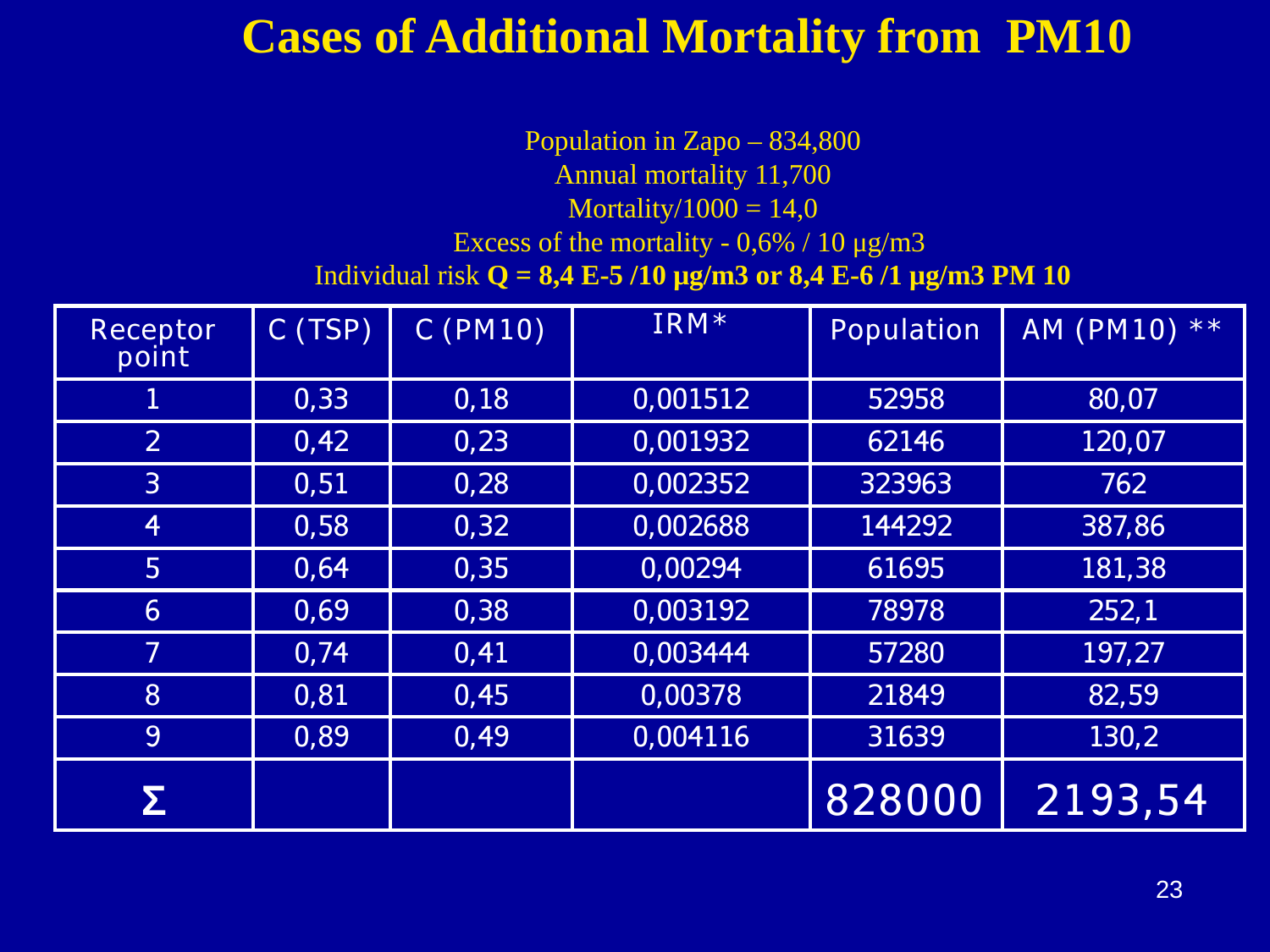

# Cases of Additional Mortality from  PM10 Population in Zapo – 834,800 Annual mortality 11,700 Mortality/1000 = 14,0 Excess of the mortality - 0,6% / 10 μg/m3 Individual risk Q = 8,4 E-5 /10 μg/m3 or 8,4 E-6 /1 μg/m3 PM 10
| Receptor point | C (TSP) | C (PM10) | IRM\* | Population | AM (PM10) \*\* |
| --- | --- | --- | --- | --- | --- |
| 1 | 0,33 | 0,18 | 0,001512 | 52958 | 80,07 |
| 2 | 0,42 | 0,23 | 0,001932 | 62146 | 120,07 |
| 3 | 0,51 | 0,28 | 0,002352 | 323963 | 762 |
| 4 | 0,58 | 0,32 | 0,002688 | 144292 | 387,86 |
| 5 | 0,64 | 0,35 | 0,00294 | 61695 | 181,38 |
| 6 | 0,69 | 0,38 | 0,003192 | 78978 | 252,1 |
| 7 | 0,74 | 0,41 | 0,003444 | 57280 | 197,27 |
| 8 | 0,81 | 0,45 | 0,00378 | 21849 | 82,59 |
| 9 | 0,89 | 0,49 | 0,004116 | 31639 | 130,2 |
| Σ |  |  |  | 828000 | 2193,54 |

23